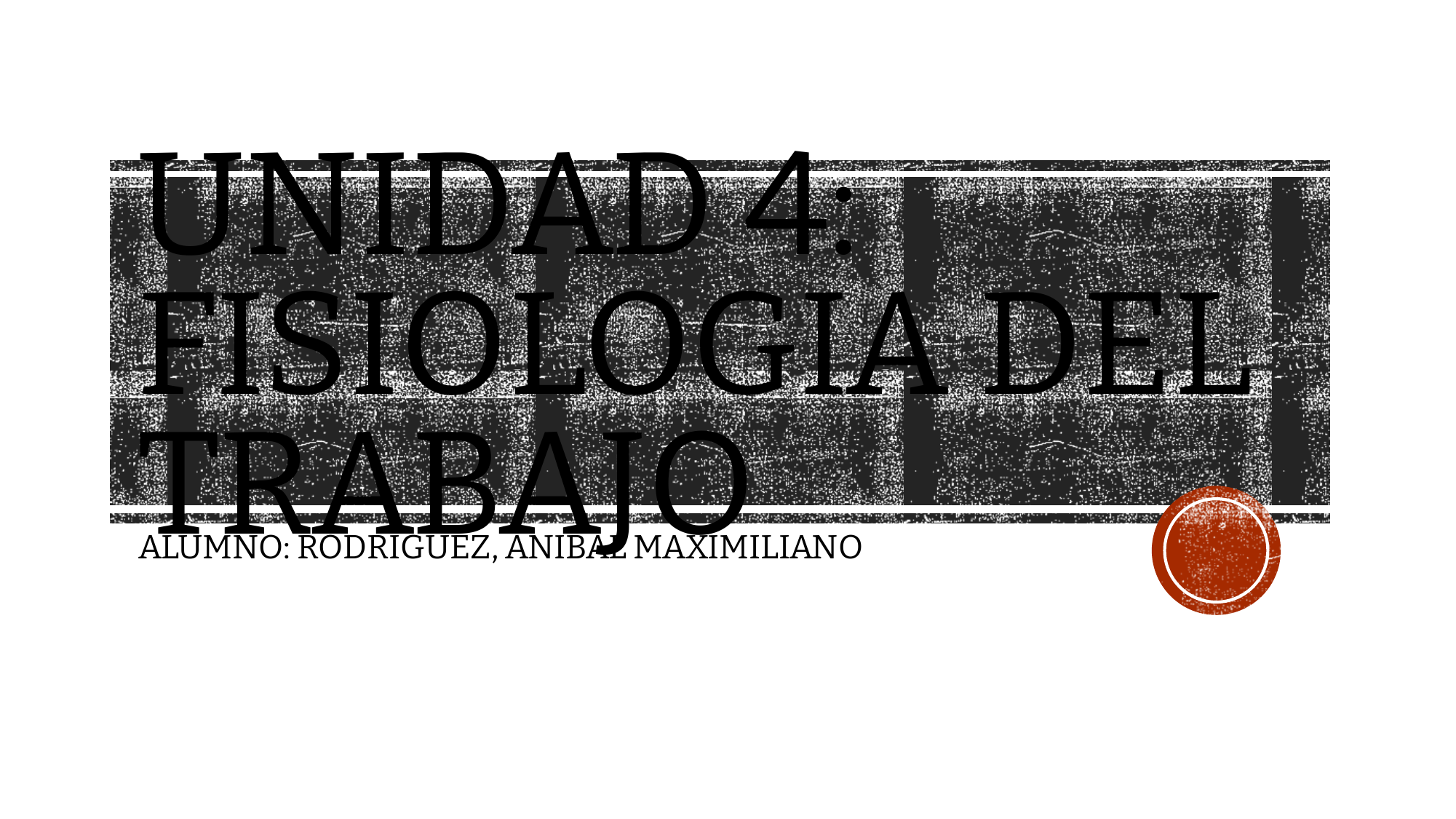

# UNIDAD 4: FISIOLOGIA DEL TRABAJO
ALUMNO: RODRIGUEZ, ANIBAL MAXIMILIANO